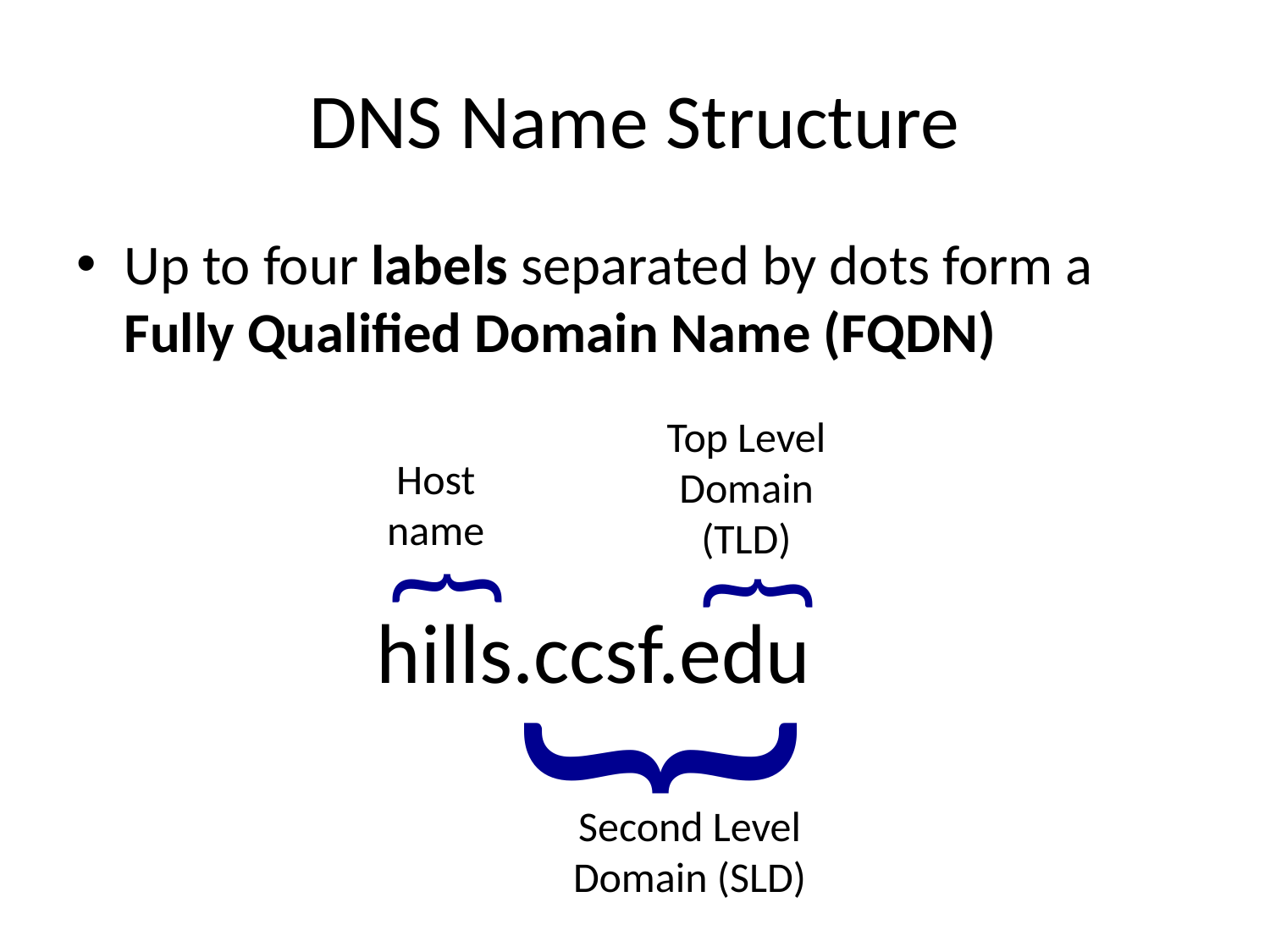

# DNS Name Structure
Up to four labels separated by dots form a Fully Qualified Domain Name (FQDN)

Top Level
Domain
(TLD)
Host
name
{
{
hills.ccsf.edu
{
Second Level
Domain (SLD)